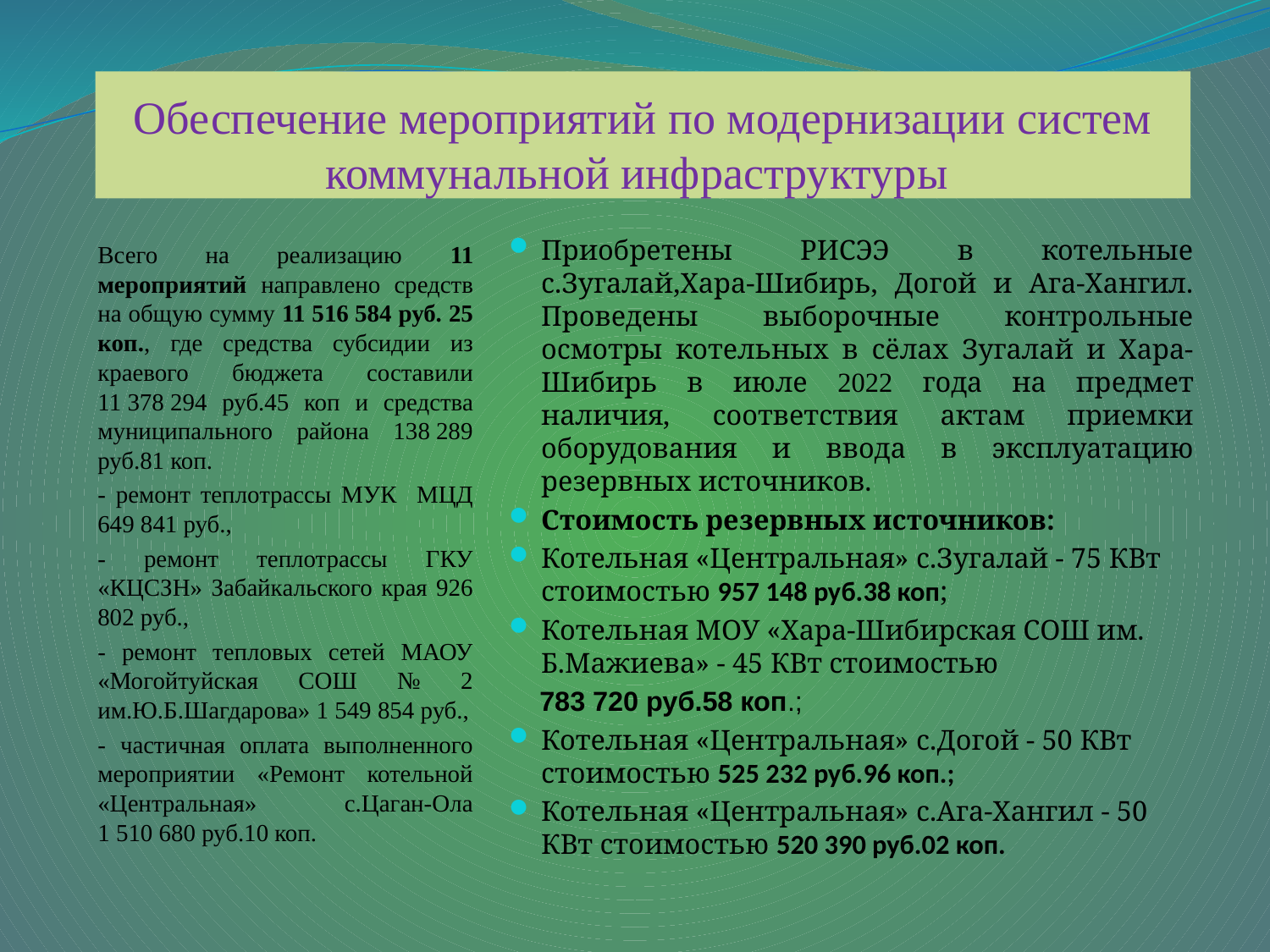

# Обеспечение мероприятий по модернизации систем коммунальной инфраструктуры
Всего на реализацию 11 мероприятий направлено средств на общую сумму 11 516 584 руб. 25 коп., где средства субсидии из краевого бюджета составили 11 378 294 руб.45 коп и средства муниципального района 138 289 руб.81 коп.
- ремонт теплотрассы МУК  МЦД 649 841 руб.,
- ремонт теплотрассы ГКУ «КЦСЗН» Забайкальского края 926 802 руб.,
- ремонт тепловых сетей МАОУ «Могойтуйская СОШ № 2 им.Ю.Б.Шагдарова» 1 549 854 руб.,
- частичная оплата выполненного мероприятии «Ремонт котельной «Центральная» с.Цаган-Ола 1 510 680 руб.10 коп.
Приобретены РИСЭЭ в котельные с.Зугалай,Хара-Шибирь, Догой и Ага-Хангил. Проведены выборочные контрольные осмотры котельных в сёлах Зугалай и Хара-Шибирь в июле 2022 года на предмет наличия, соответствия актам приемки оборудования и ввода в эксплуатацию резервных источников.
Стоимость резервных источников:
Котельная «Центральная» с.Зугалай - 75 КВт стоимостью 957 148 руб.38 коп;
Котельная МОУ «Хара-Шибирская СОШ им. Б.Мажиева» - 45 КВт стоимостью
    783 720 руб.58 коп.;
Котельная «Центральная» с.Догой - 50 КВт стоимостью 525 232 руб.96 коп.;
Котельная «Центральная» с.Ага-Хангил - 50 КВт стоимостью 520 390 руб.02 коп.